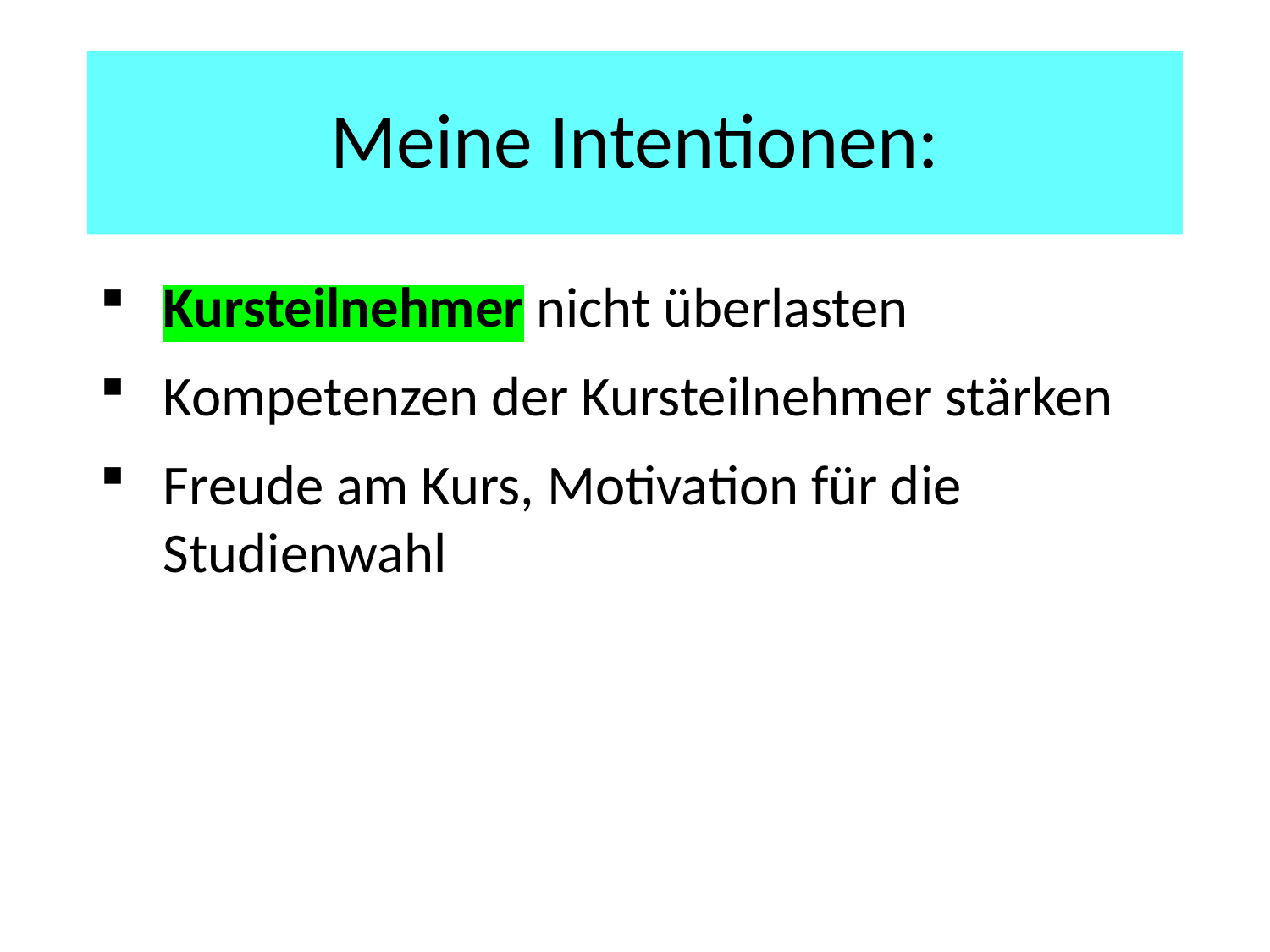

# Meine Intentionen:
Kursteilnehmer nicht überlasten
Kompetenzen der Kursteilnehmer stärken
Freude am Kurs, Motivation für die Studienwahl